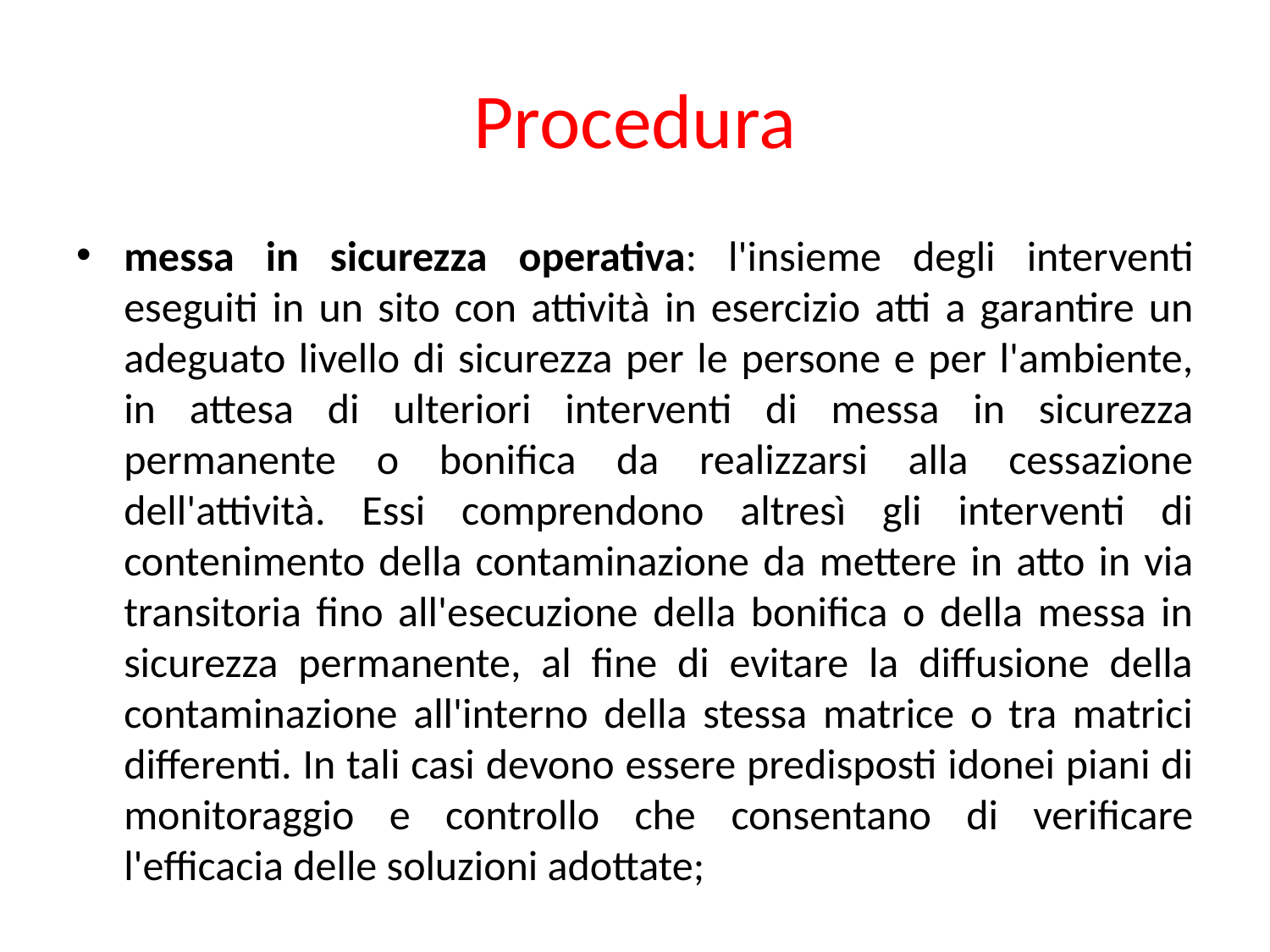

# Procedura
messa in sicurezza operativa: l'insieme degli interventi eseguiti in un sito con attività in esercizio atti a garantire un adeguato livello di sicurezza per le persone e per l'ambiente, in attesa di ulteriori interventi di messa in sicurezza permanente o bonifica da realizzarsi alla cessazione dell'attività. Essi comprendono altresì gli interventi di contenimento della contaminazione da mettere in atto in via transitoria fino all'esecuzione della bonifica o della messa in sicurezza permanente, al fine di evitare la diffusione della contaminazione all'interno della stessa matrice o tra matrici differenti. In tali casi devono essere predisposti idonei piani di monitoraggio e controllo che consentano di verificare l'efficacia delle soluzioni adottate;